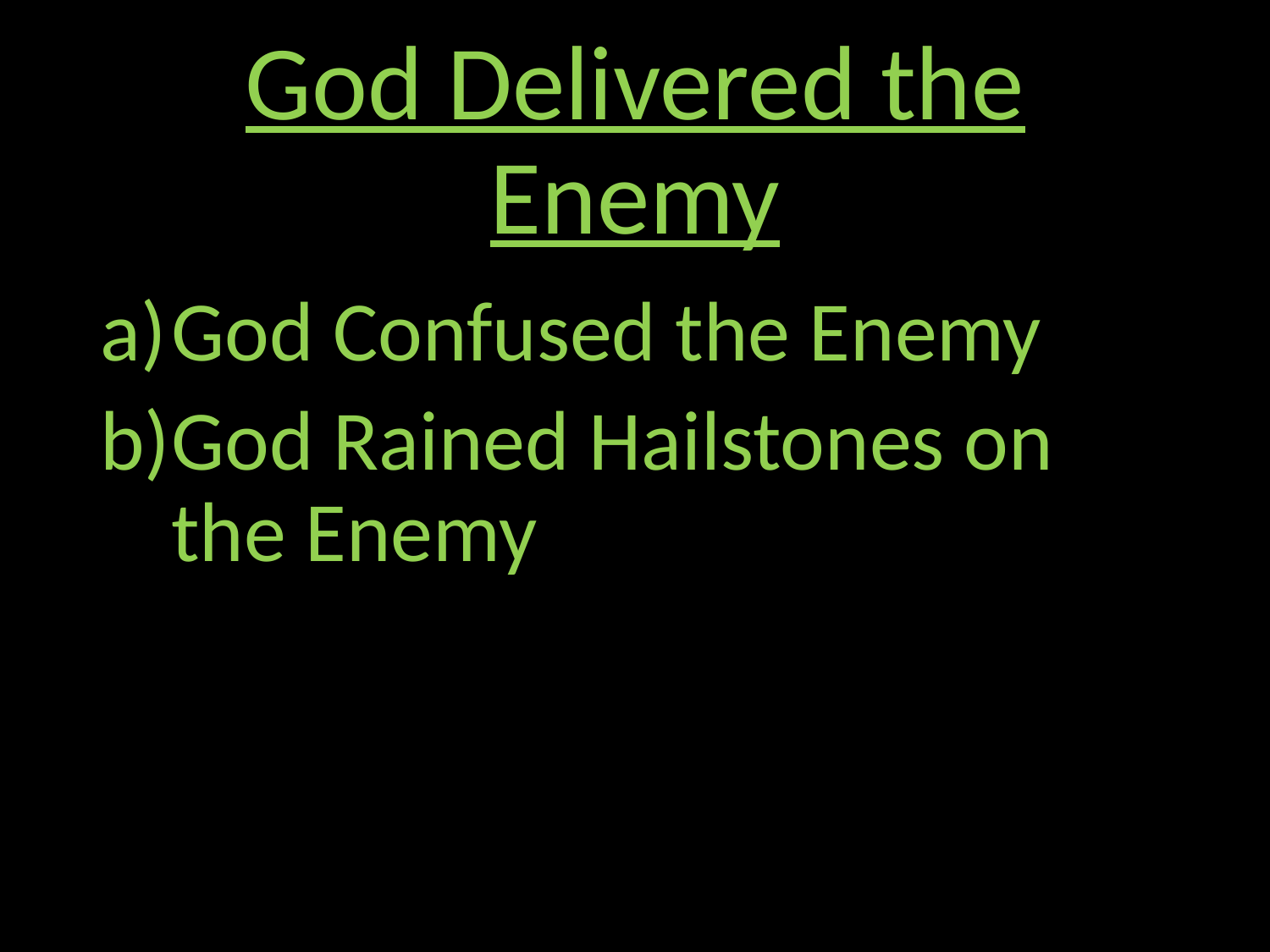

# God Delivered the Enemy
God Confused the Enemy
God Rained Hailstones on the Enemy